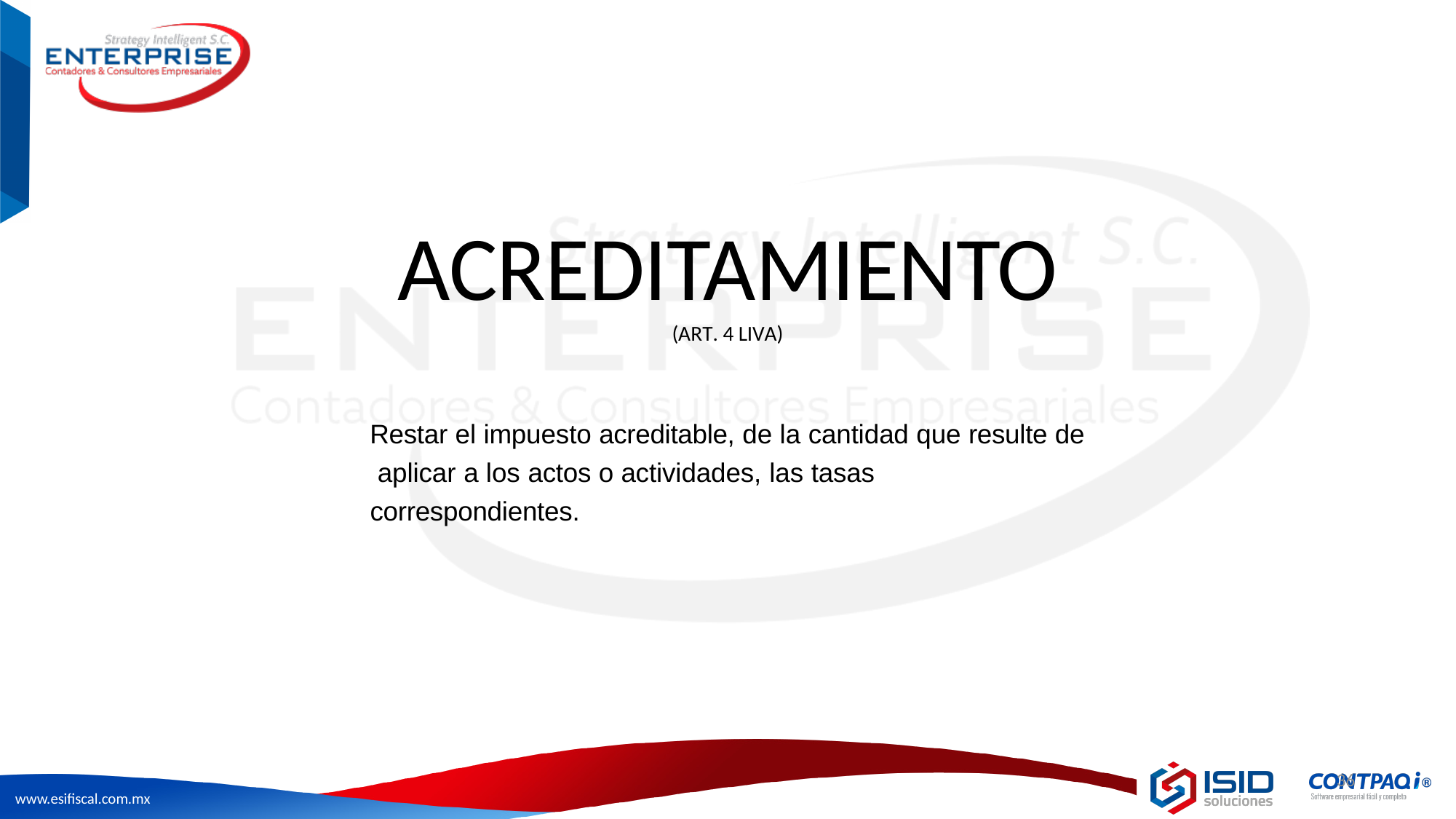

# ACREDITAMIENTO
(ART. 4 LIVA)
Restar el impuesto acreditable, de la cantidad que resulte de  aplicar a los actos o actividades, las tasas correspondientes.
36